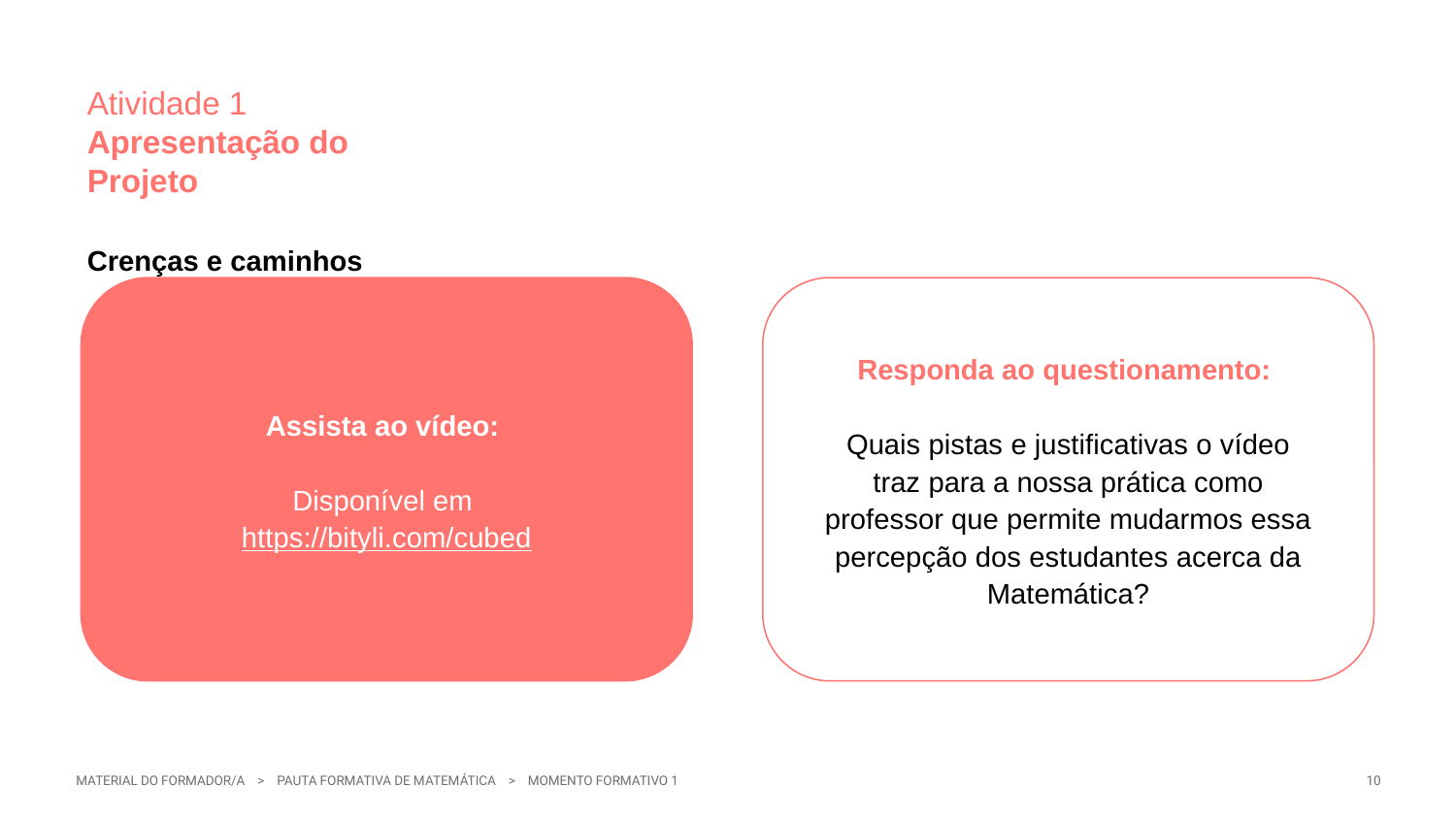

Atividade 1
Apresentação do Projeto

Crenças e caminhos
Assista ao vídeo:

Disponível em
https://bityli.com/cubed
Responda ao questionamento:

Quais pistas e justificativas o vídeo traz para a nossa prática como professor que permite mudarmos essa percepção dos estudantes acerca da Matemática?